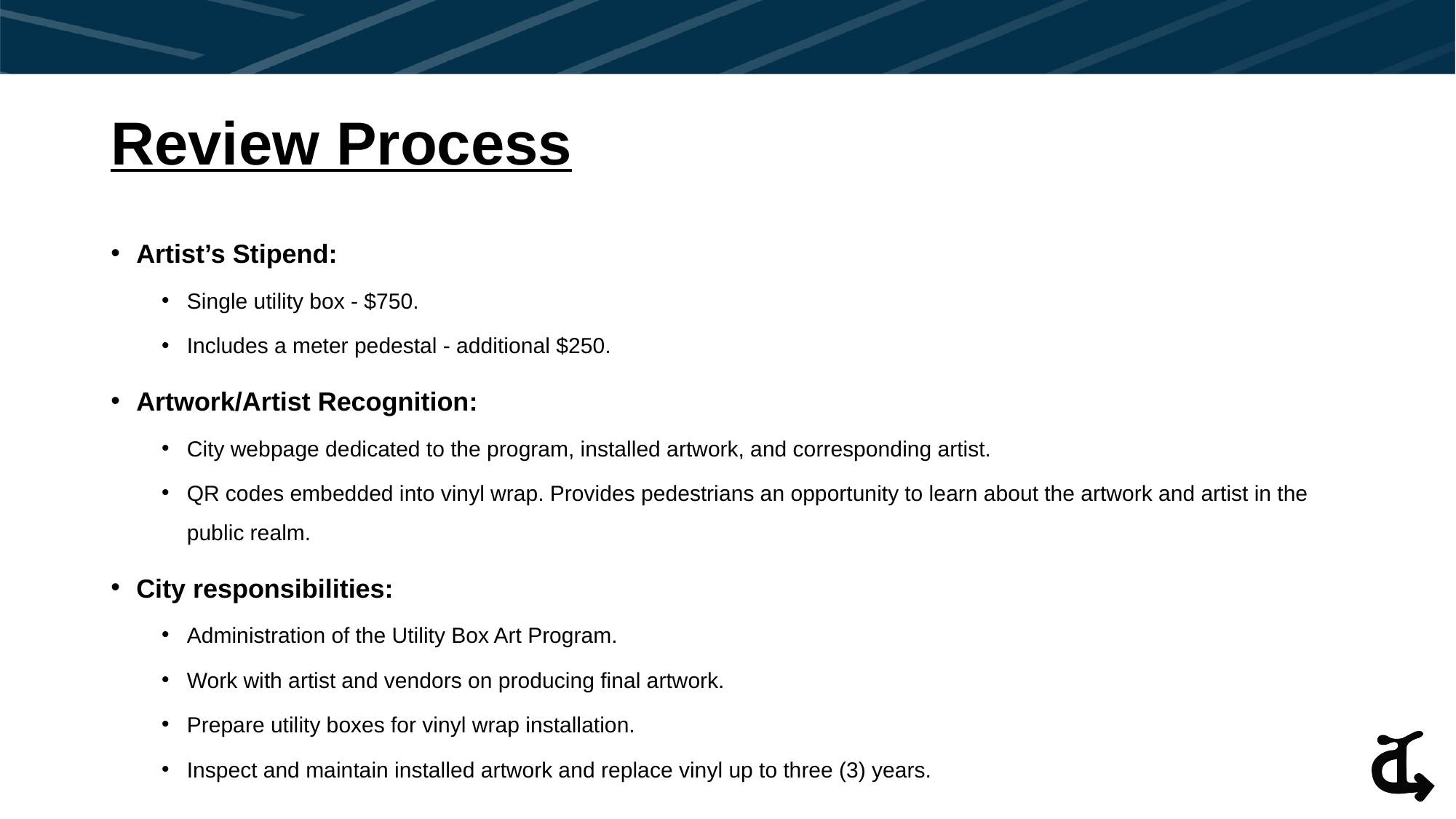

# Review Process
Artist’s Stipend:
Single utility box - $750.
Includes a meter pedestal - additional $250.
Artwork/Artist Recognition:
City webpage dedicated to the program, installed artwork, and corresponding artist.
QR codes embedded into vinyl wrap. Provides pedestrians an opportunity to learn about the artwork and artist in the public realm.
City responsibilities:
Administration of the Utility Box Art Program.
Work with artist and vendors on producing final artwork.
Prepare utility boxes for vinyl wrap installation.
Inspect and maintain installed artwork and replace vinyl up to three (3) years.